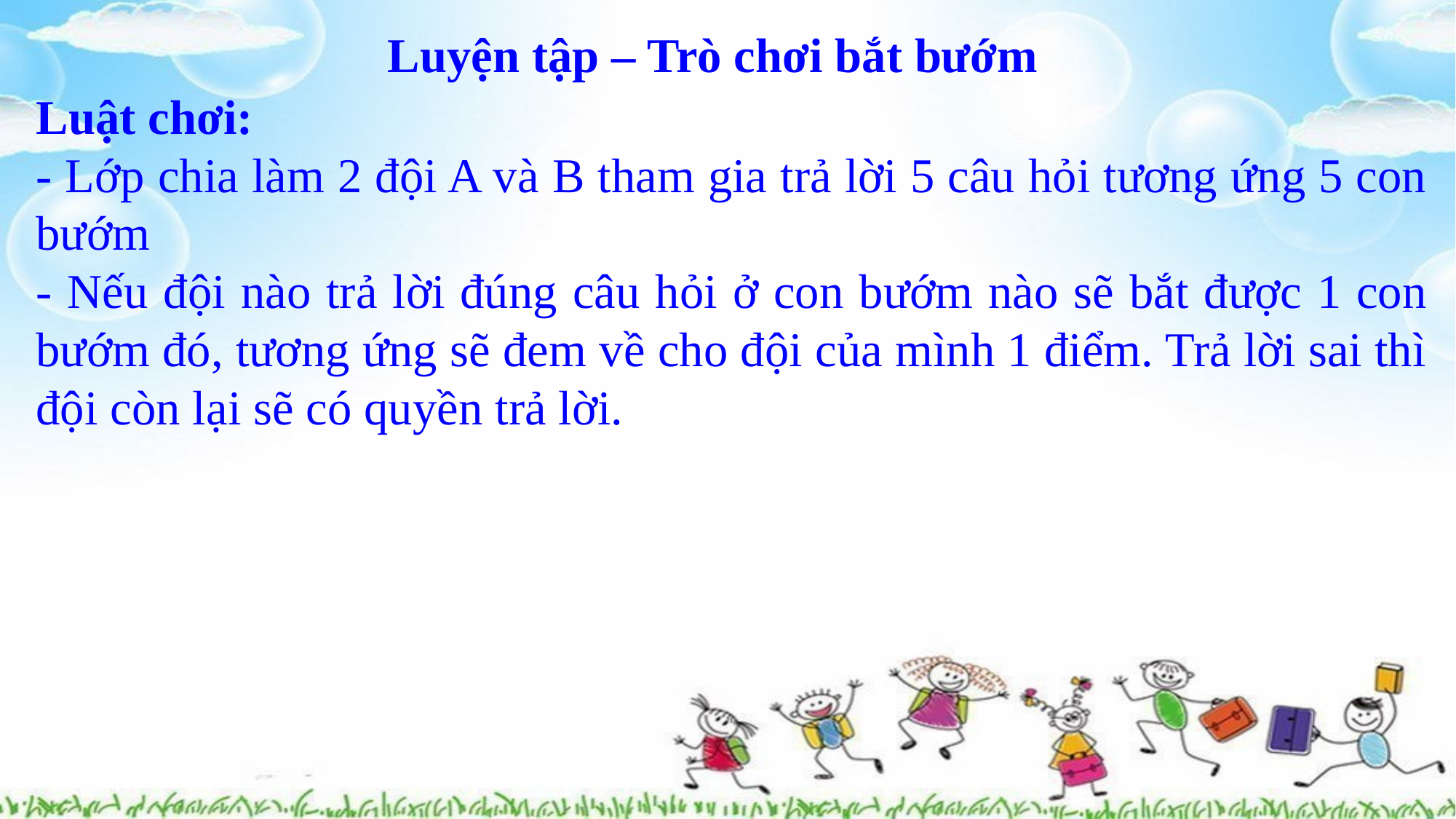

Luyện tập – Trò chơi bắt bướm
Luật chơi:
- Lớp chia làm 2 đội A và B tham gia trả lời 5 câu hỏi tương ứng 5 con bướm
- Nếu đội nào trả lời đúng câu hỏi ở con bướm nào sẽ bắt được 1 con bướm đó, tương ứng sẽ đem về cho đội của mình 1 điểm. Trả lời sai thì đội còn lại sẽ có quyền trả lời.